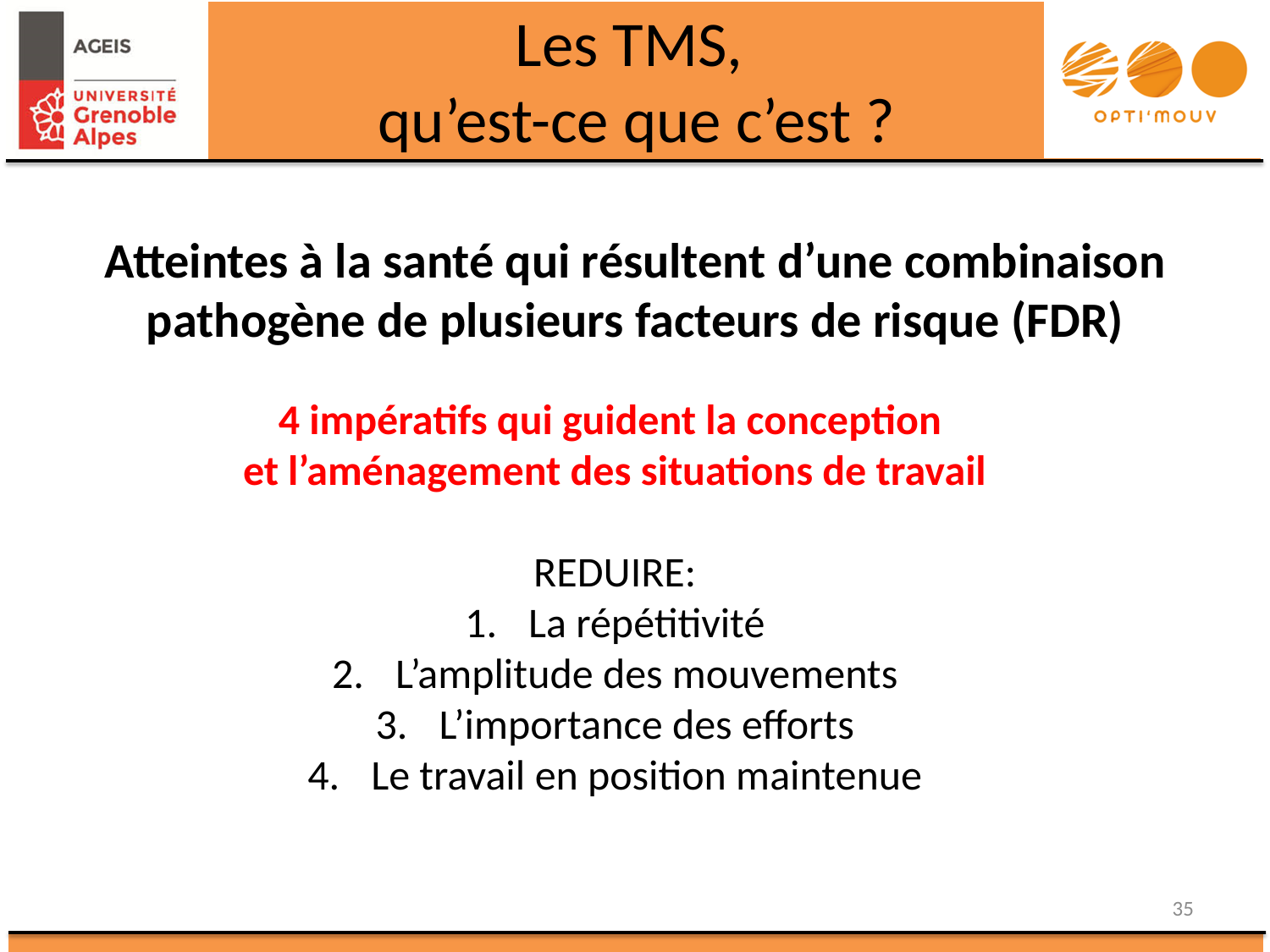

# Les TMS, qu’est-ce que c’est ?
Atteintes à la santé qui résultent d’une combinaison pathogène de plusieurs facteurs de risque (FDR)
4 impératifs qui guident la conception
et l’aménagement des situations de travail

REDUIRE:
La répétitivité
L’amplitude des mouvements
L’importance des efforts
Le travail en position maintenue
35